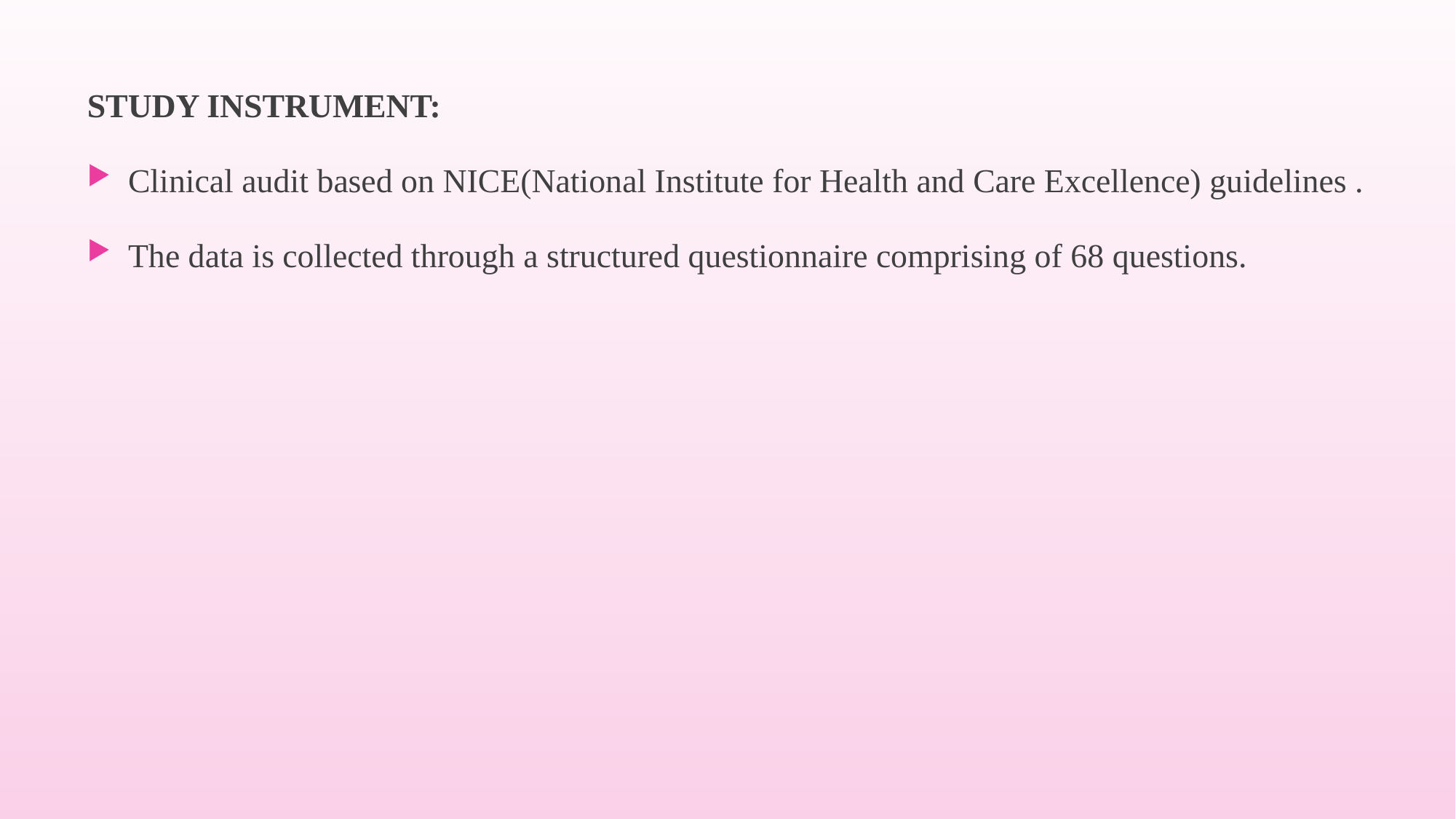

STUDY INSTRUMENT:
Clinical audit based on NICE(National Institute for Health and Care Excellence) guidelines .
The data is collected through a structured questionnaire comprising of 68 questions.